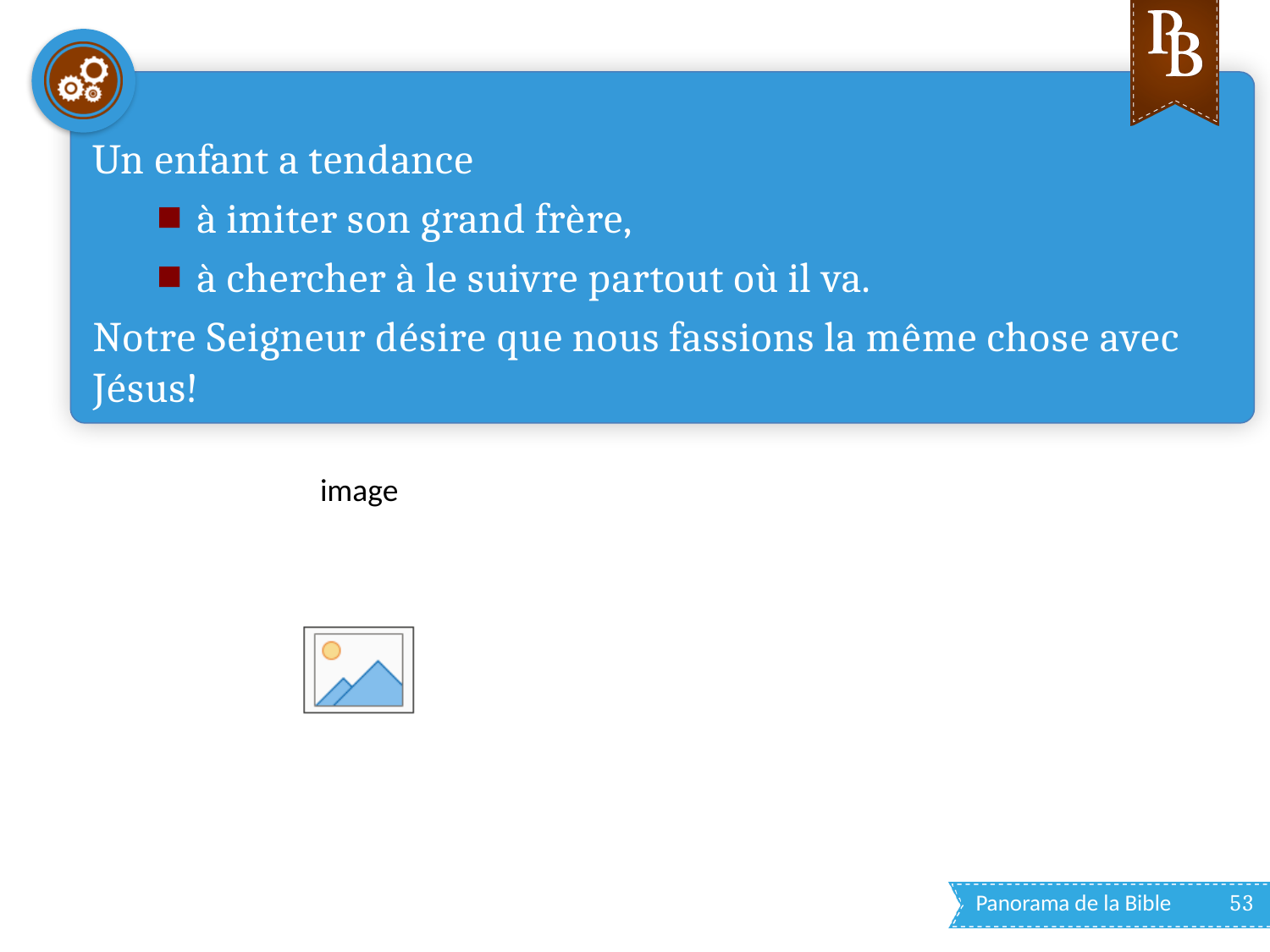

#
Un enfant a tendance
à imiter son grand frère,
à chercher à le suivre partout où il va.
Notre Seigneur désire que nous fassions la même chose avec Jésus!